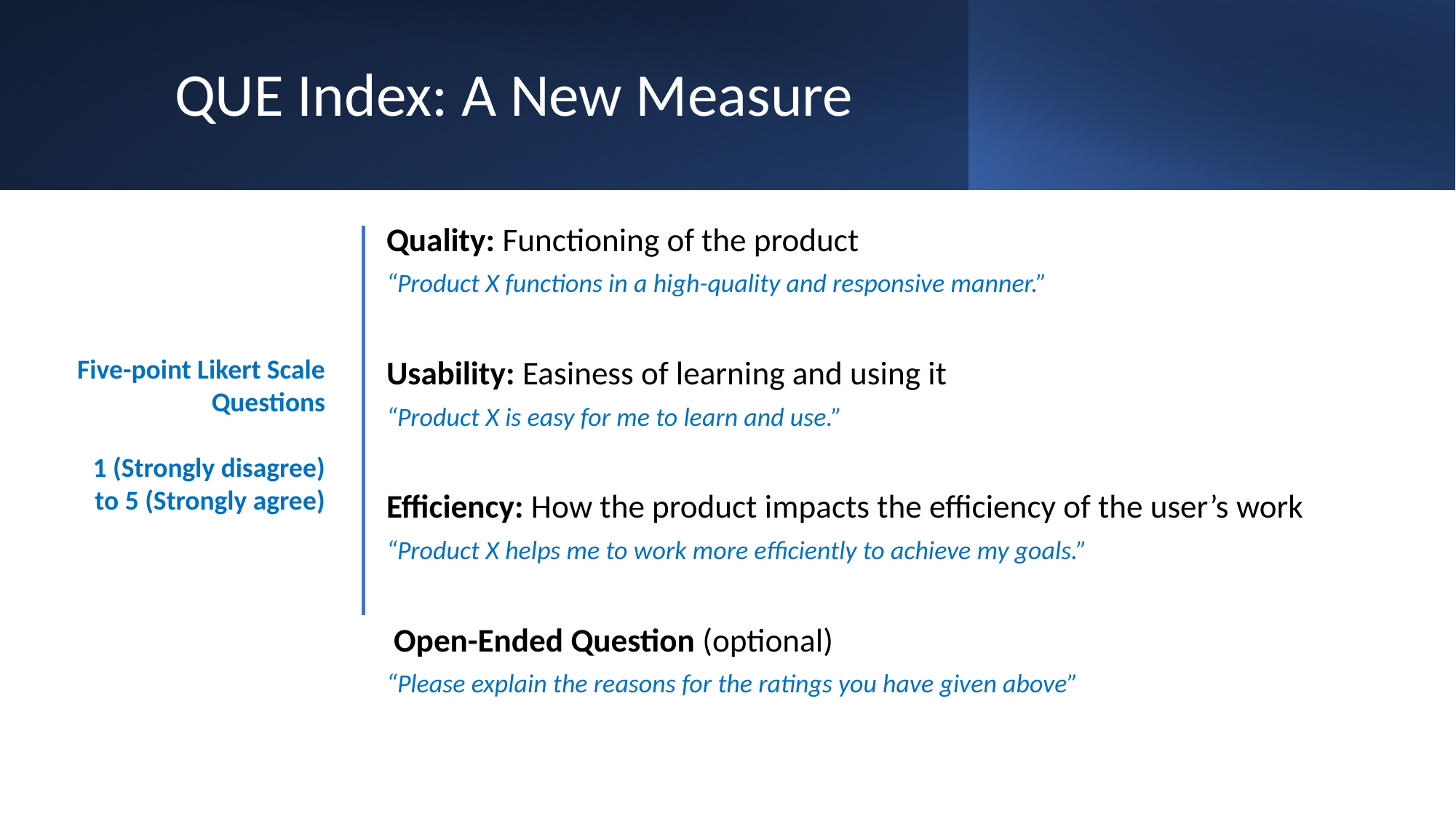

# QUE Index: A New Measure
Quality: Functioning of the product
“Product X functions in a high-quality and responsive manner.”

Usability: Easiness of learning and using it
“Product X is easy for me to learn and use.”

Efficiency: How the product impacts the efficiency of the user’s work
“Product X helps me to work more efficiently to achieve my goals.”

 Open-Ended Question (optional)
“Please explain the reasons for the ratings you have given above”

Five-point Likert Scale Questions

1 (Strongly disagree) to 5 (Strongly agree)
6